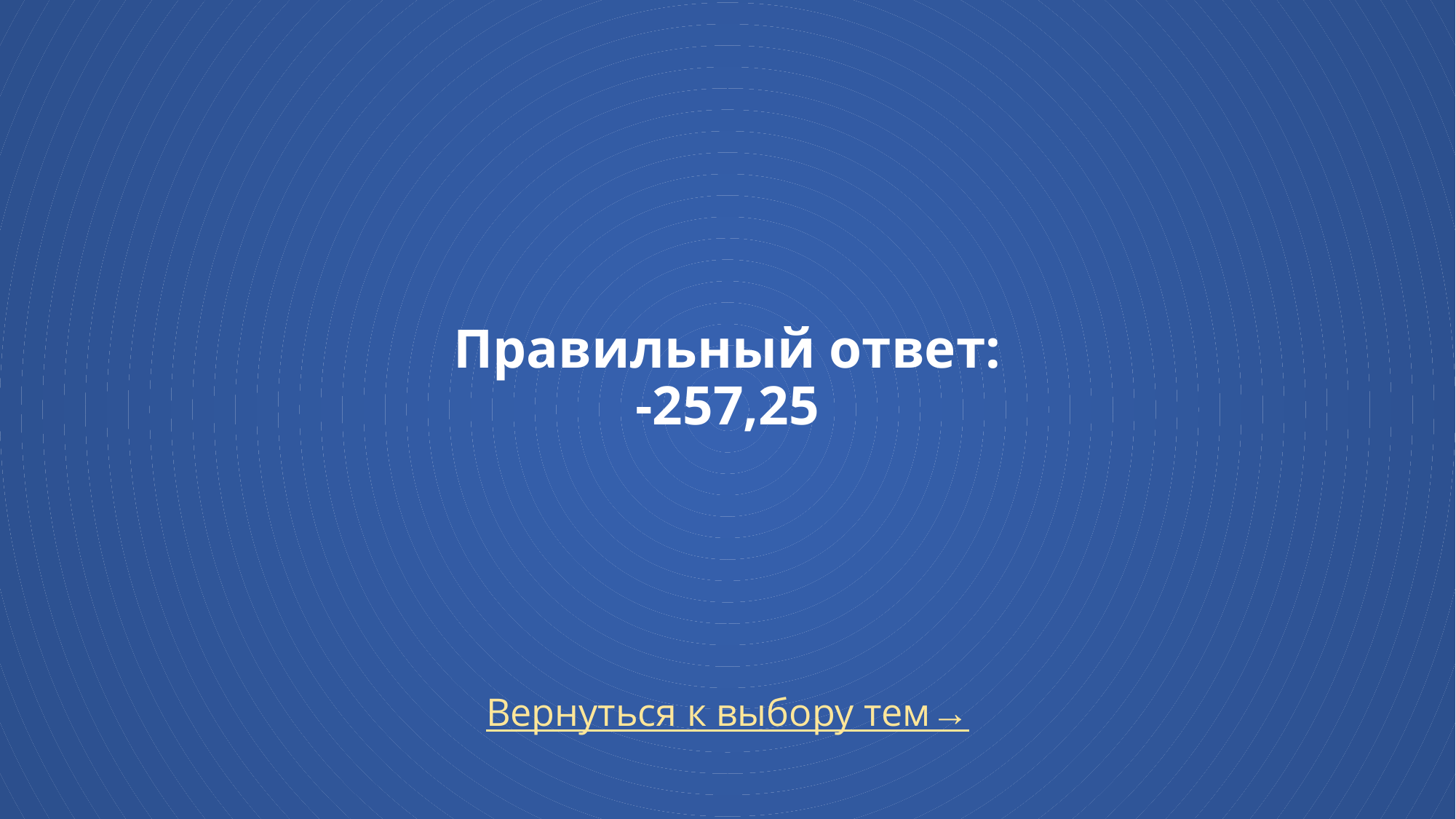

# Правильный ответ: -257,25
Вернуться к выбору тем→